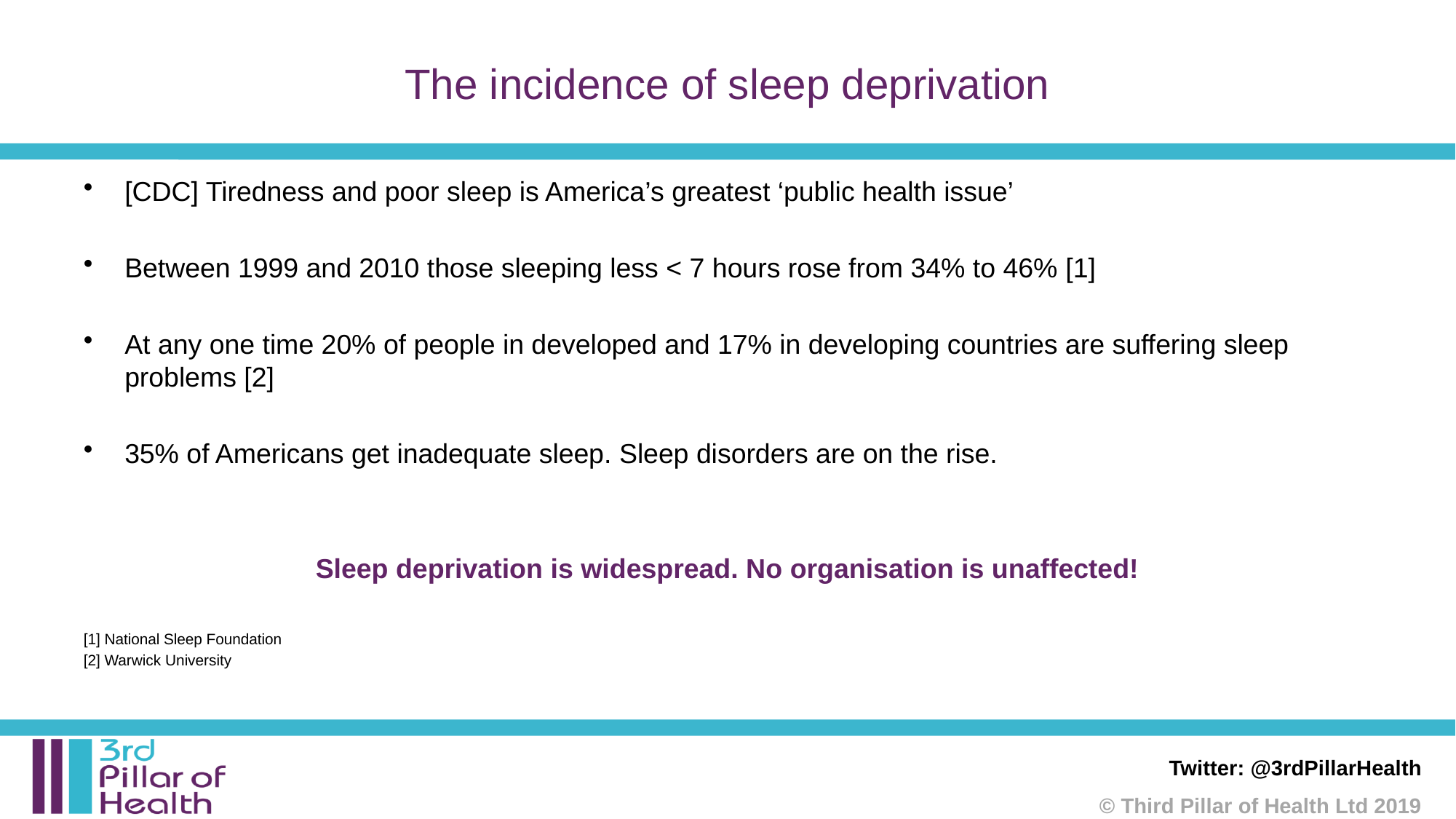

# The incidence of sleep deprivation
[CDC] Tiredness and poor sleep is America’s greatest ‘public health issue’

Between 1999 and 2010 those sleeping less < 7 hours rose from 34% to 46% [1]

At any one time 20% of people in developed and 17% in developing countries are suffering sleep problems [2]

35% of Americans get inadequate sleep. Sleep disorders are on the rise.

Sleep deprivation is widespread. No organisation is unaffected!

[1] National Sleep Foundation
[2] Warwick University

Twitter: @3rdPillarHealth
© Third Pillar of Health Ltd 2019